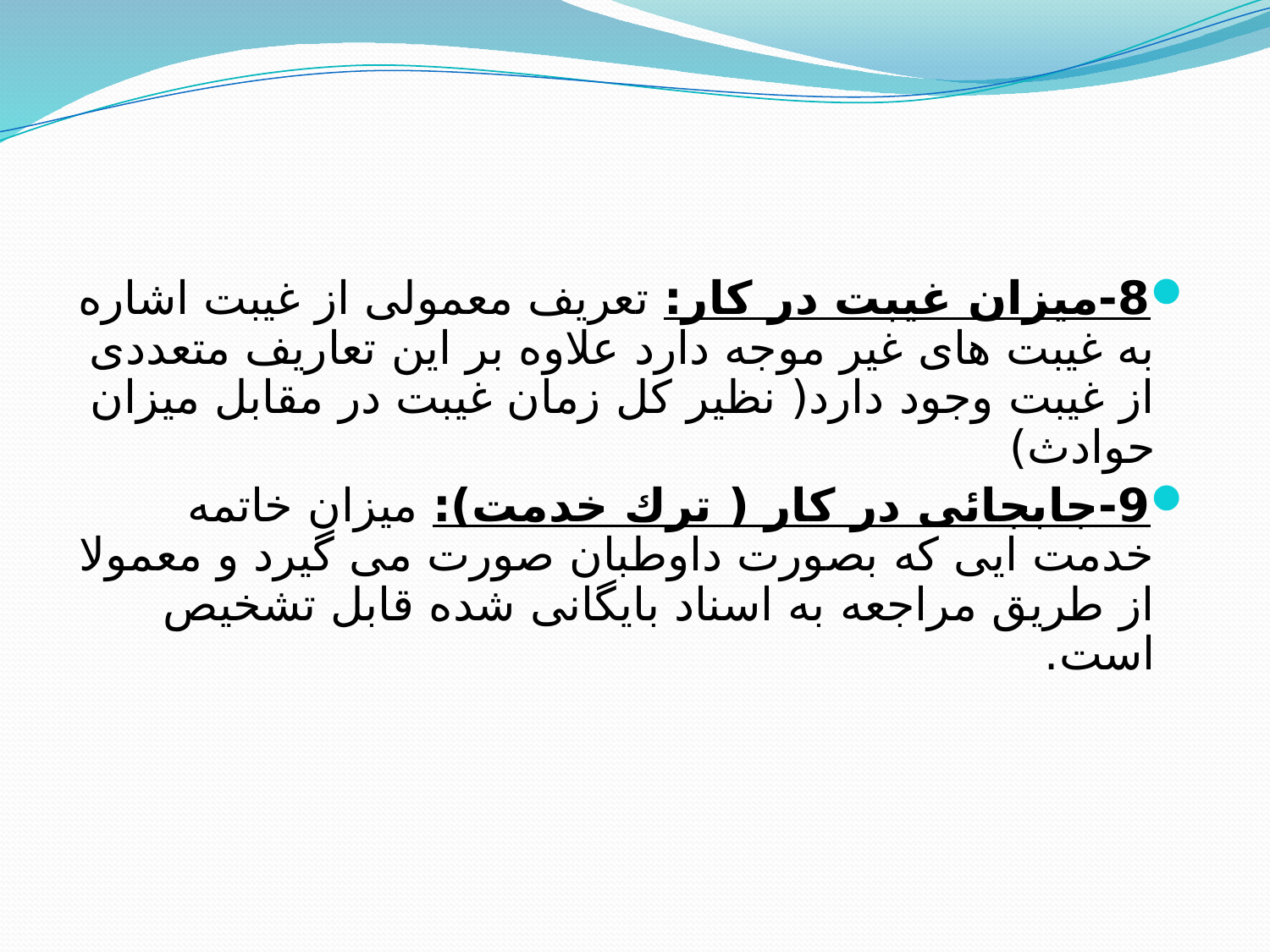

8-میزان غیبت در كار: تعریف معمولی از غیبت اشاره به غیبت های غیر موجه دارد علاوه بر این تعاریف متعددی از غیبت وجود دارد( نظیر كل زمان غیبت در مقابل میزان حوادث)
9-جابجائی در كار ( ترك خدمت): میزان خاتمه خدمت ایی كه بصورت داوطبان صورت می گیرد و معمولا از طریق مراجعه به اسناد بایگانی شده قابل تشخیص است.